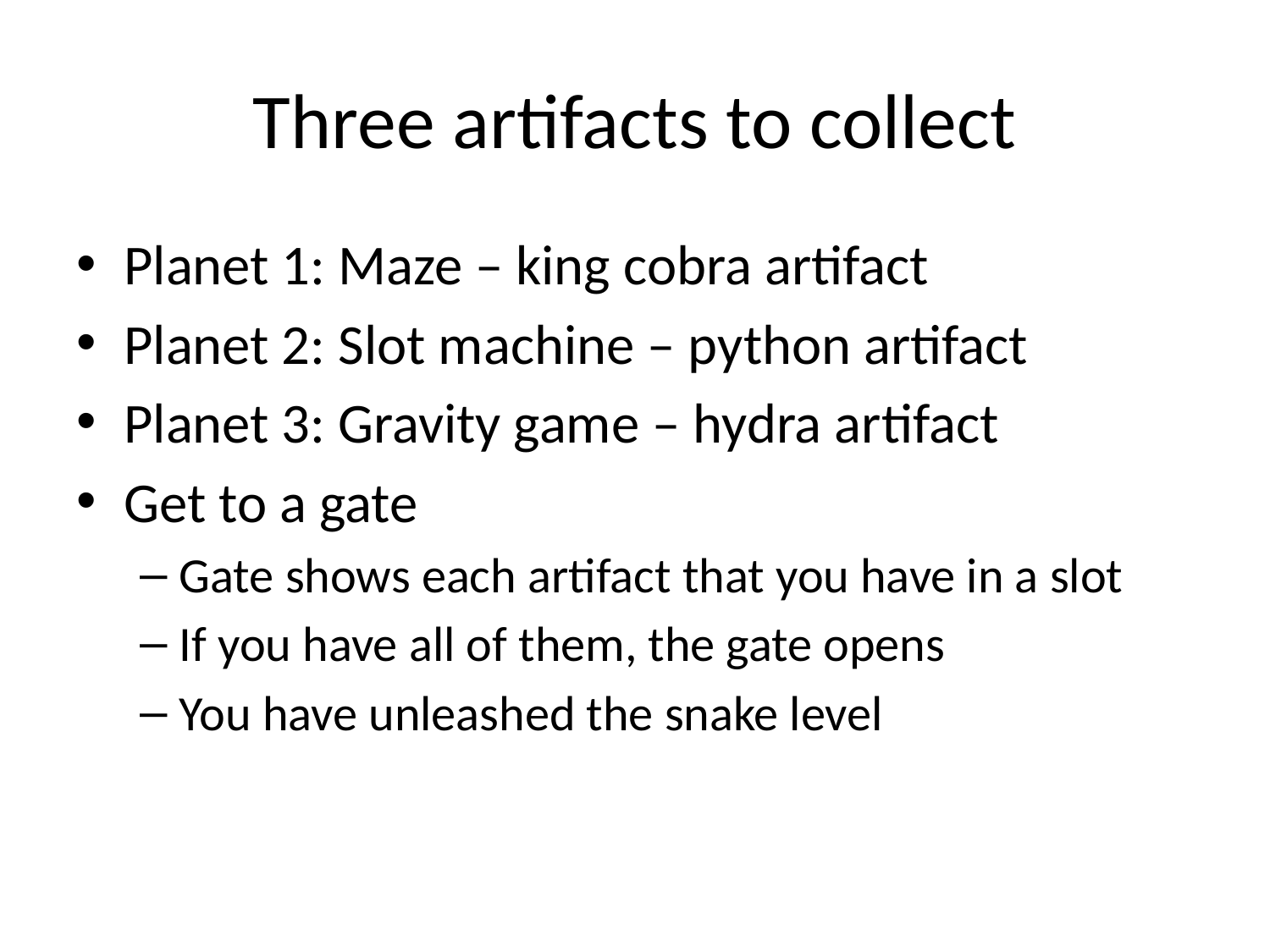

# Three artifacts to collect
Planet 1: Maze – king cobra artifact
Planet 2: Slot machine – python artifact
Planet 3: Gravity game – hydra artifact
Get to a gate
Gate shows each artifact that you have in a slot
If you have all of them, the gate opens
You have unleashed the snake level